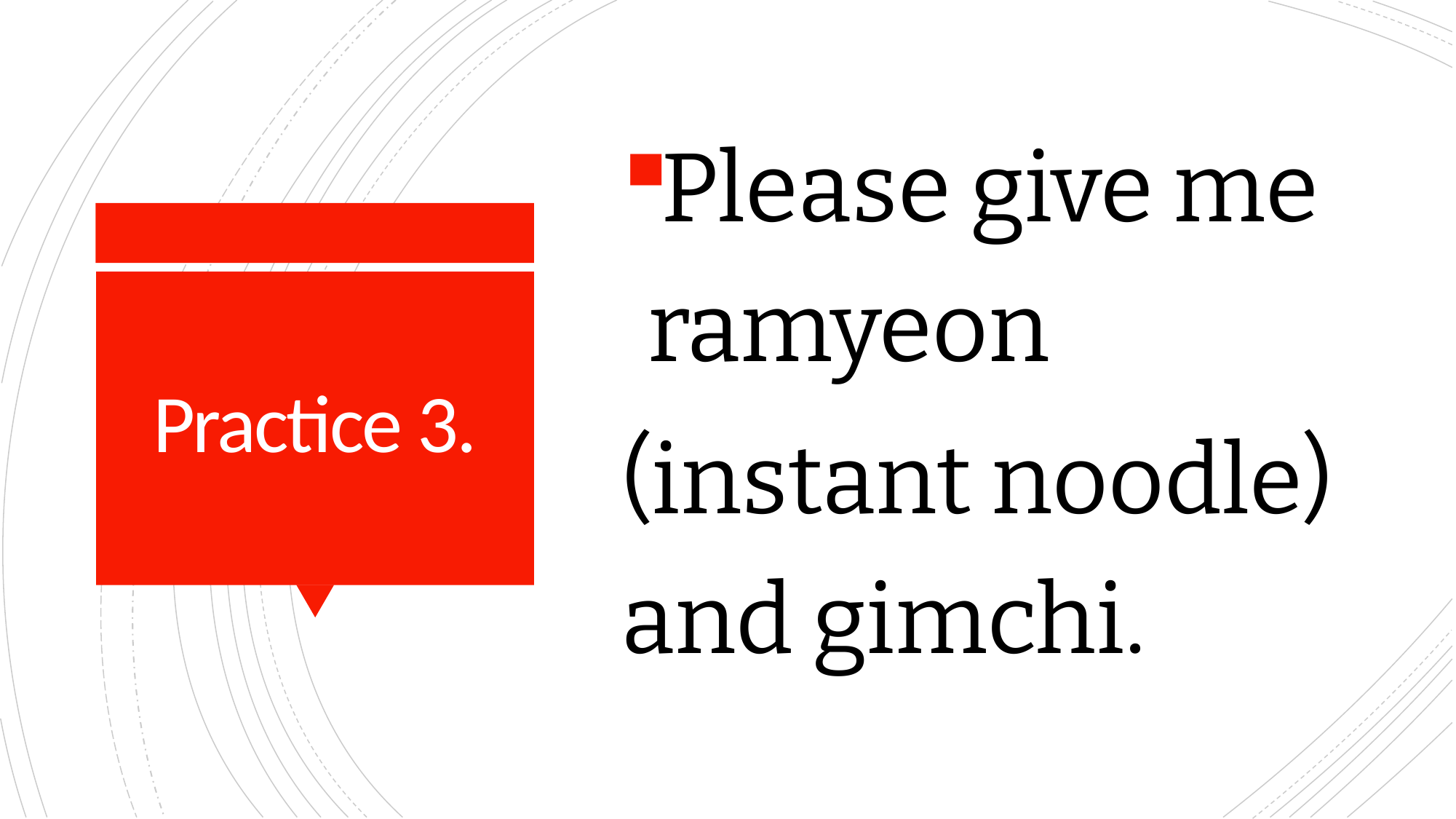

Please give me ramyeon
(instant noodle) and gimchi.

# Practice 3.